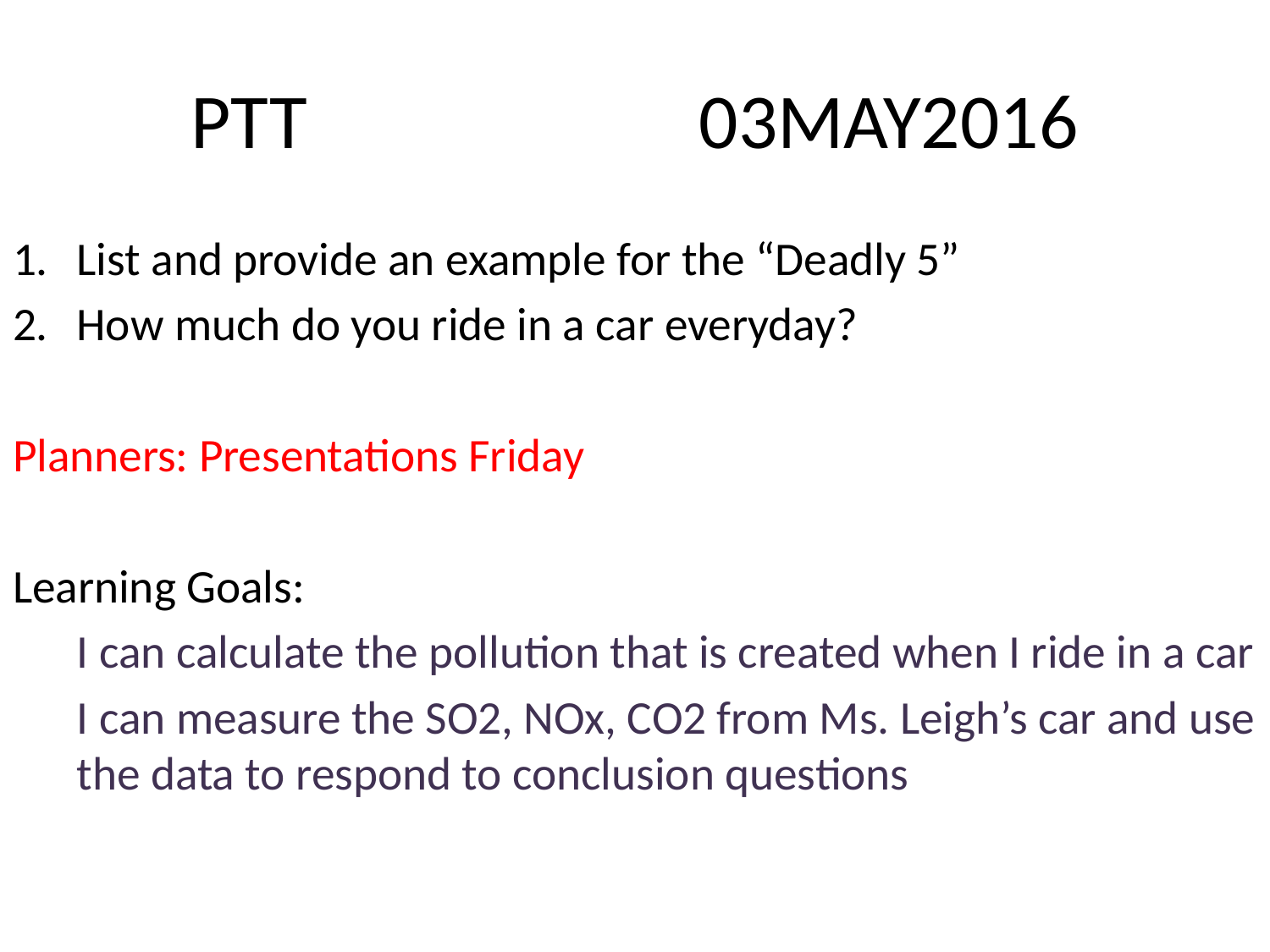

# PTT				03MAY2016
List and provide an example for the “Deadly 5”
How much do you ride in a car everyday?

Planners: Presentations Friday

Learning Goals:
	I can calculate the pollution that is created when I ride in a car
	I can measure the SO2, NOx, CO2 from Ms. Leigh’s car and use the data to respond to conclusion questions